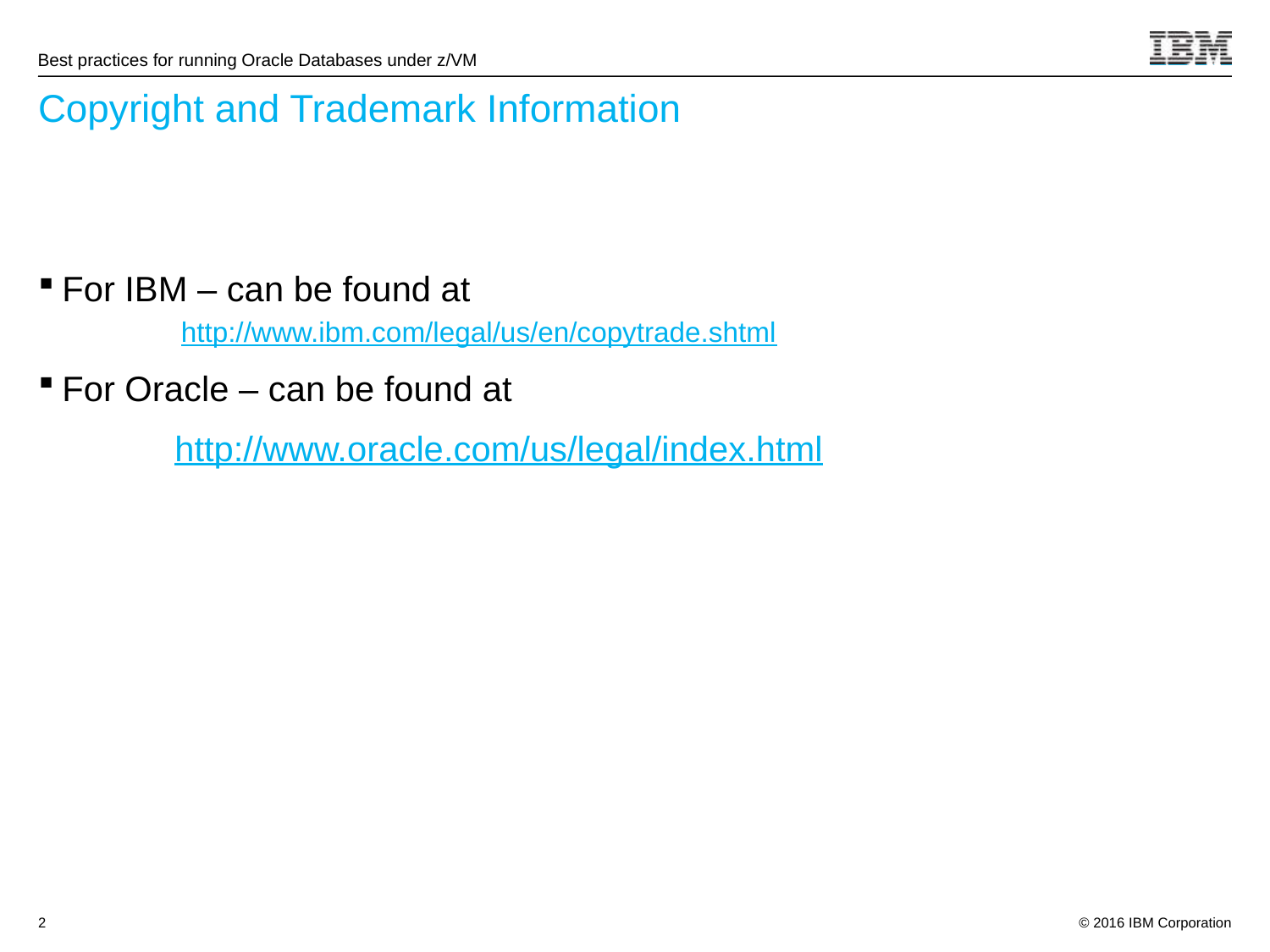

# Copyright and Trademark Information
For IBM – can be found at
http://www.ibm.com/legal/us/en/copytrade.shtml
For Oracle – can be found at
    	 http://www.oracle.com/us/legal/index.html

2